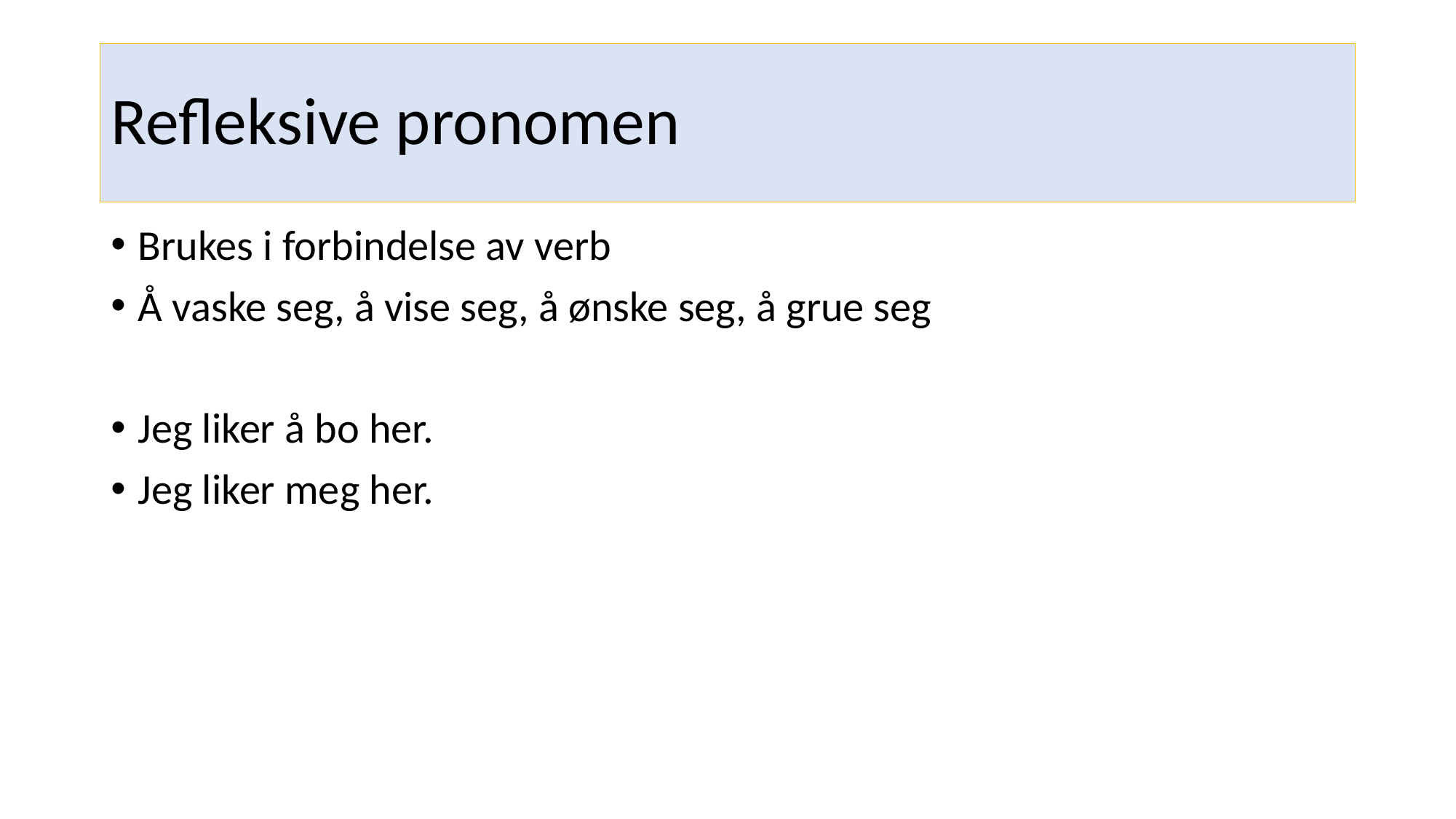

# Refleksive pronomen
Brukes i forbindelse av verb
Å vaske seg, å vise seg, å ønske seg, å grue seg

Jeg liker å bo her.
Jeg liker meg her.